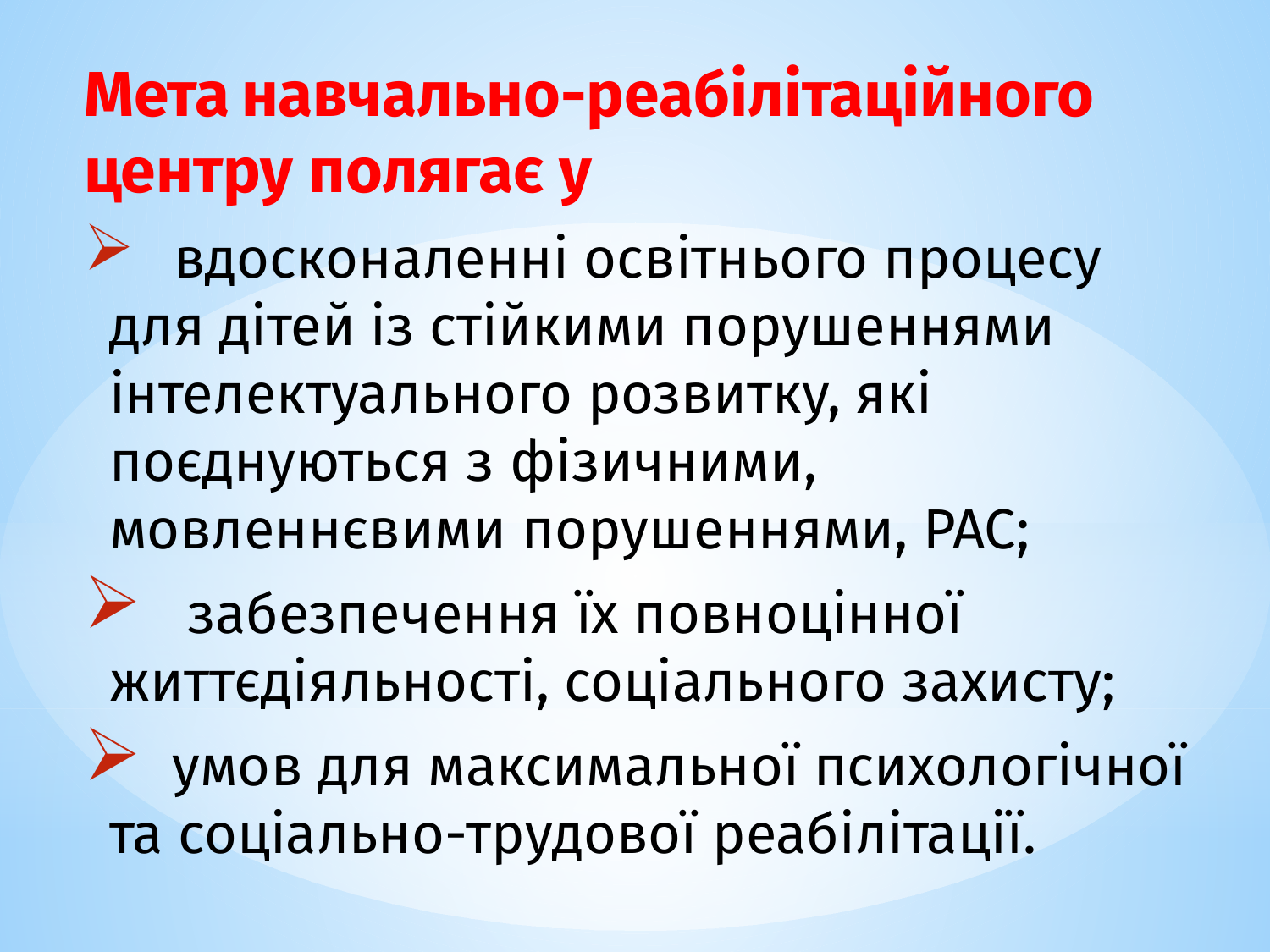

Мета навчально-реабілітаційного центру полягає у
   вдосконаленні освітнього процесу для дітей із стійкими порушеннями інтелектуального розвитку, які поєднуються з фізичними, мовленнєвими порушеннями, РАС;
   забезпечення їх повноцінної життєдіяльності, соціального захисту;
  умов для максимальної психологічної та соціально-трудової реабілітації.